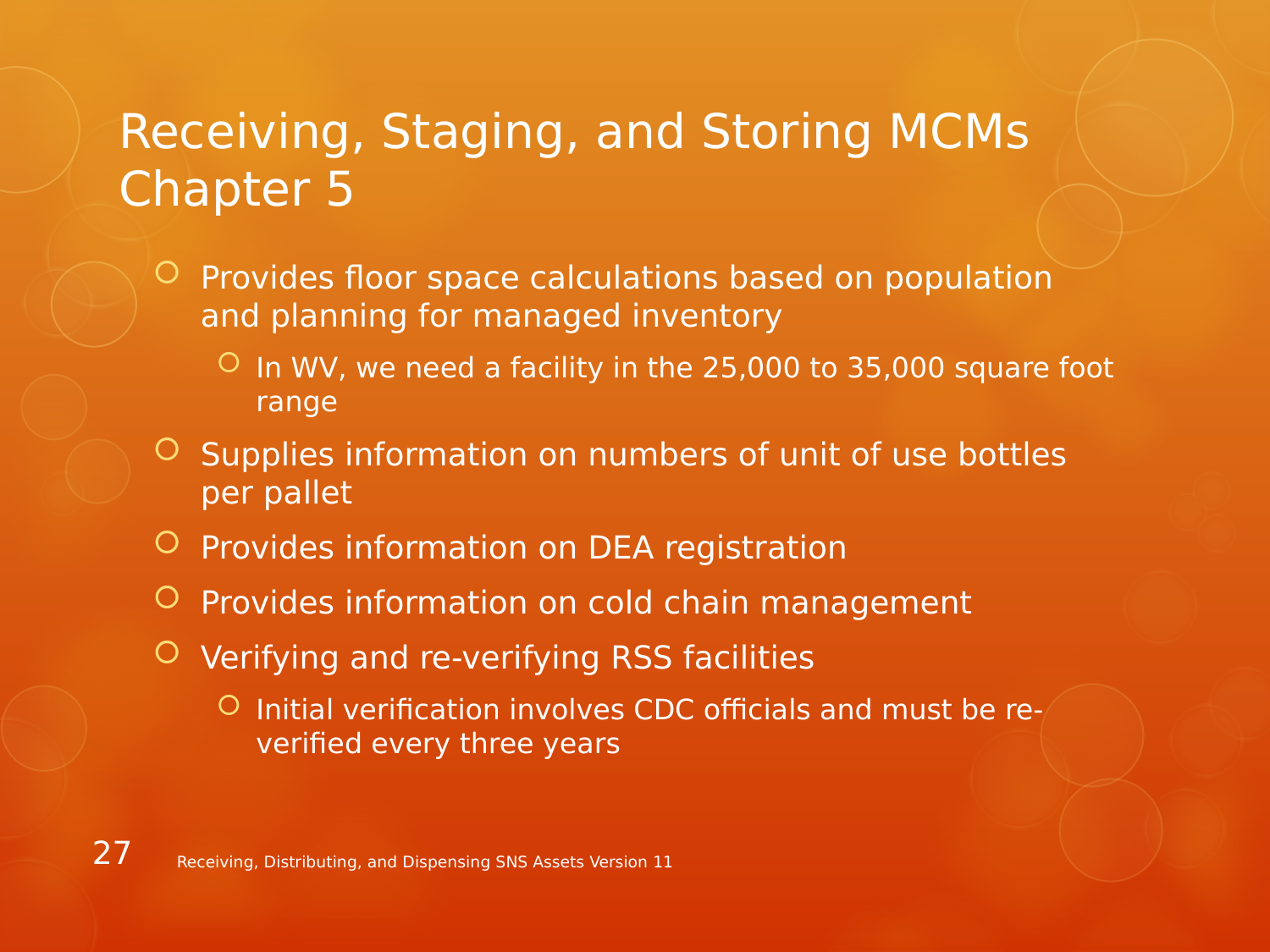

# Receiving, Staging, and Storing MCMs Chapter 5
Provides floor space calculations based on population and planning for managed inventory
In WV, we need a facility in the 25,000 to 35,000 square foot range
Supplies information on numbers of unit of use bottles per pallet
Provides information on DEA registration
Provides information on cold chain management
Verifying and re-verifying RSS facilities
Initial verification involves CDC officials and must be re-verified every three years

27
Receiving, Distributing, and Dispensing SNS Assets Version 11